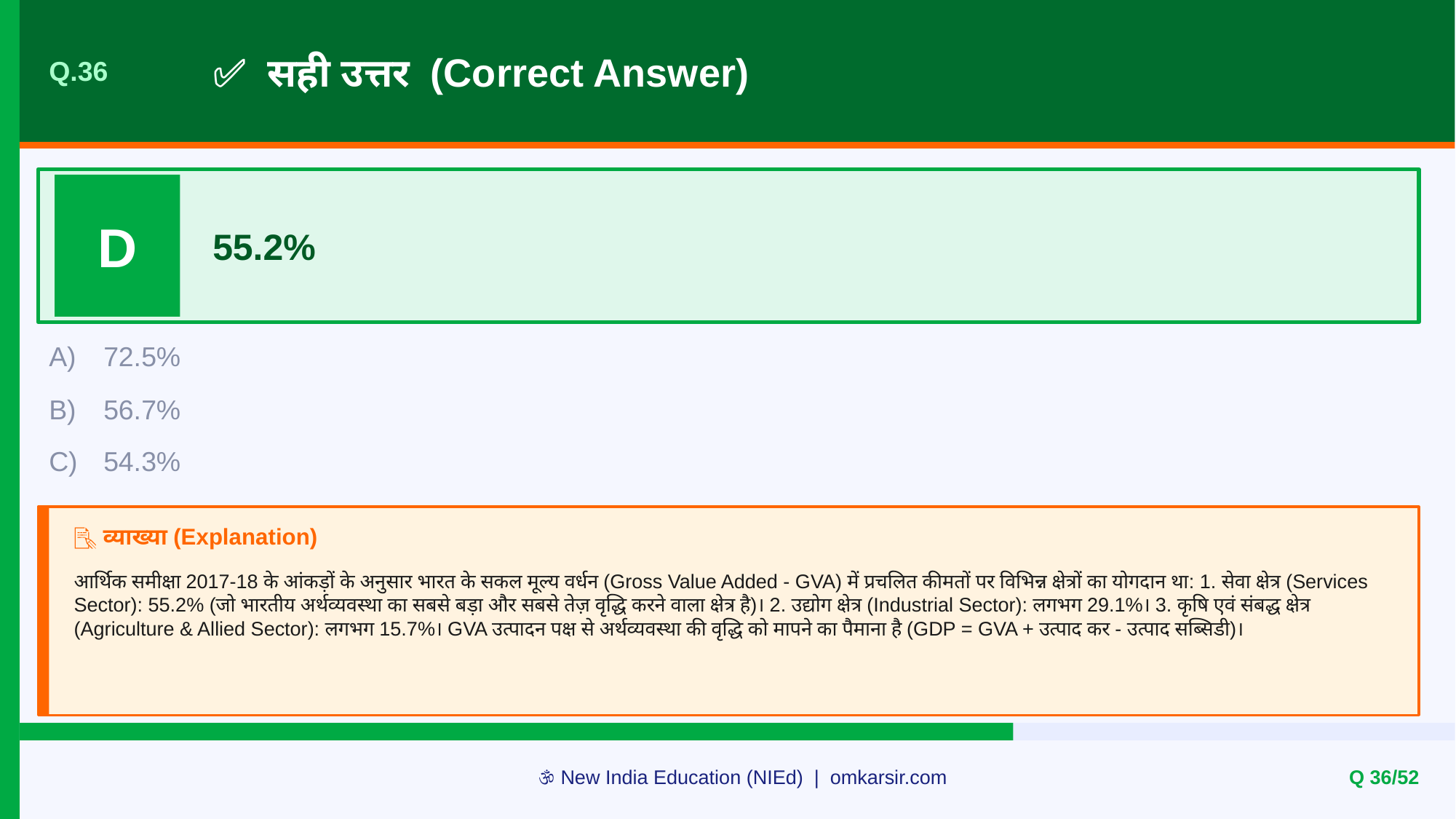

✅  सही उत्तर  (Correct Answer)
Q.36

D
55.2%
A)
72.5%
B)
56.7%
C)
54.3%

📝 व्याख्या (Explanation)
आर्थिक समीक्षा 2017-18 के आंकड़ों के अनुसार भारत के सकल मूल्य वर्धन (Gross Value Added - GVA) में प्रचलित कीमतों पर विभिन्न क्षेत्रों का योगदान था: 1. सेवा क्षेत्र (Services Sector): 55.2% (जो भारतीय अर्थव्यवस्था का सबसे बड़ा और सबसे तेज़ वृद्धि करने वाला क्षेत्र है)। 2. उद्योग क्षेत्र (Industrial Sector): लगभग 29.1%। 3. कृषि एवं संबद्ध क्षेत्र (Agriculture & Allied Sector): लगभग 15.7%। GVA उत्पादन पक्ष से अर्थव्यवस्था की वृद्धि को मापने का पैमाना है (GDP = GVA + उत्पाद कर - उत्पाद सब्सिडी)।

🕉️ New India Education (NIEd)  |  omkarsir.com
Q 36/52